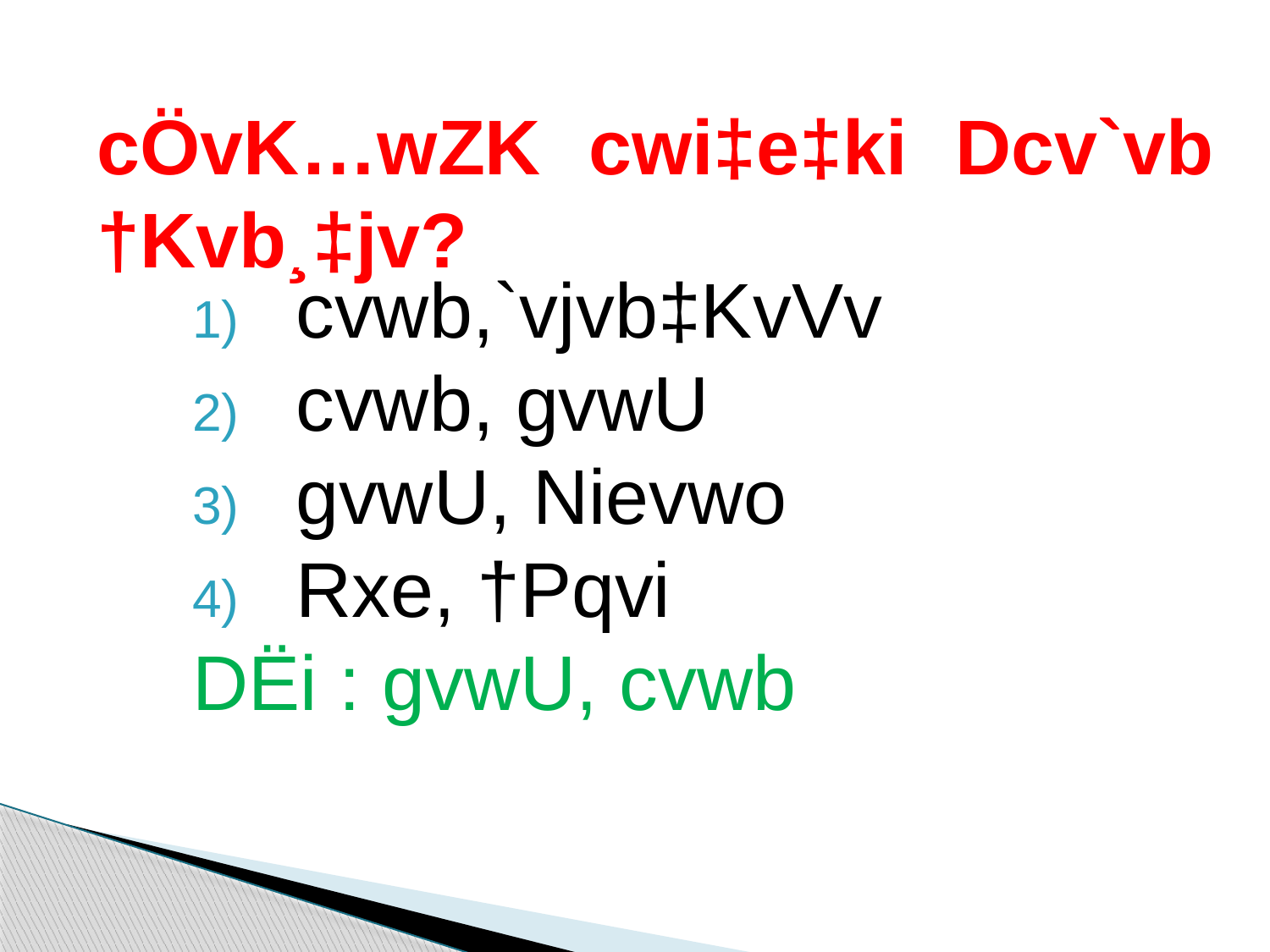

# cÖvK…wZK cwi‡e‡ki Dcv`vb †Kvb¸‡jv?
cvwb,`vjvb‡KvVv
cvwb, gvwU
gvwU, Nievwo
Rxe, †Pqvi
DËi : gvwU, cvwb